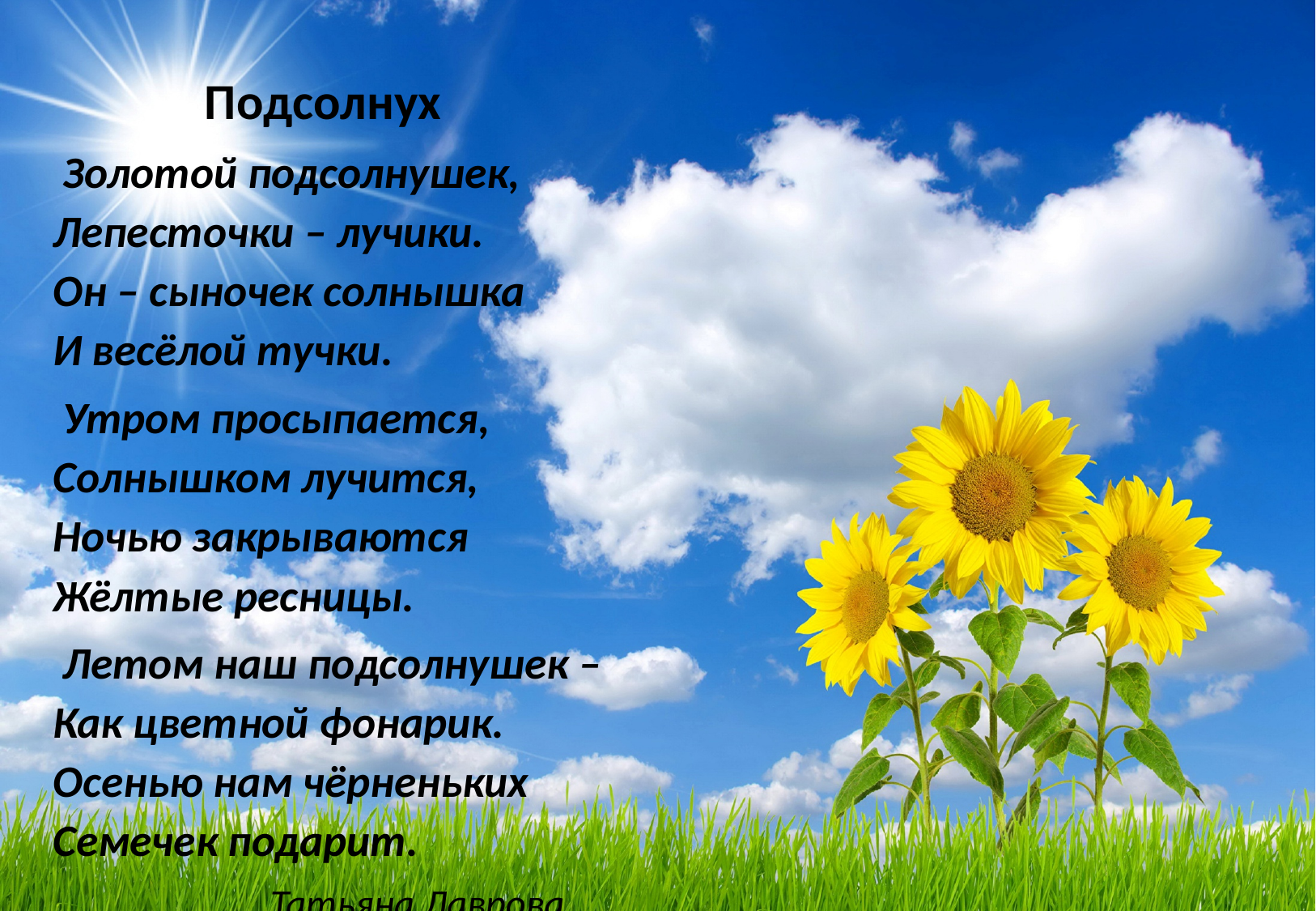

Подсолнух
     Золотой подсолнушек,
Лепесточки – лучики.
Он – сыночек солнышка
И весёлой тучки.
     Утром просыпается,
Солнышком лучится,
Ночью закрываются
Жёлтые ресницы.
     Летом наш подсолнушек –
Как цветной фонарик.
Осенью нам чёрненьких
Семечек подарит.
                             Татьяна Лаврова